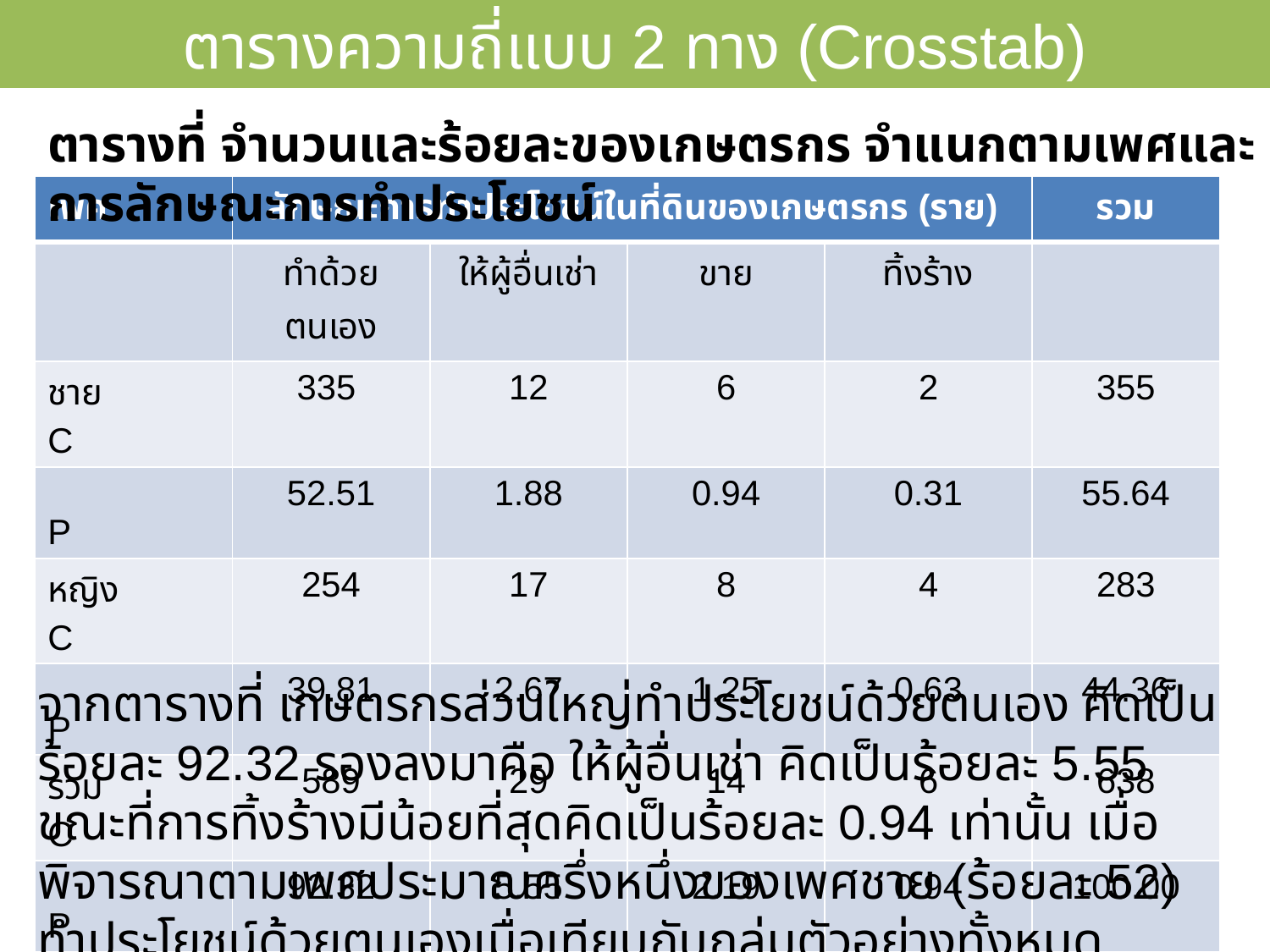

# ตารางความถี่แบบ 2 ทาง (Crosstab)
ตารางที่ จำนวนและร้อยละของเกษตรกร จำแนกตามเพศและการลักษณะการทำประโยชน์
| เพศ | ลักษณะการทำประโยชน์ในที่ดินของเกษตรกร (ราย) |  |  |  | รวม |
| --- | --- | --- | --- | --- | --- |
|  | ทำด้วยตนเอง | ให้ผู้อื่นเช่า | ขาย | ทิ้งร้าง |  |
| ชาย C | 335 | 12 | 6 | 2 | 355 |
| P | 52.51 | 1.88 | 0.94 | 0.31 | 55.64 |
| หญิง C | 254 | 17 | 8 | 4 | 283 |
| P | 39.81 | 2.67 | 1.25 | 0.63 | 44.36 |
| รวม C | 589 | 29 | 14 | 6 | 638 |
| P | 92.32 | 5.55 | 2.19 | 0.94 | 100.00 |
จากตารางที่ เกษตรกรส่วนใหญ่ทำประโยชน์ด้วยตนเอง คิดเป็นร้อยละ 92.32 รองลงมาคือ ให้ผู้อื่นเช่า คิดเป็นร้อยละ 5.55 ขณะที่การทิ้งร้างมีน้อยที่สุดคิดเป็นร้อยละ 0.94 เท่านั้น เมื่อพิจารณาตามเพศประมาณครึ่งหนึ่งของเพศชาย (ร้อยละ 52) ทำประโยชน์ด้วยตนเองเมื่อเทียบกับกลุ่มตัวอย่างทั้งหมด